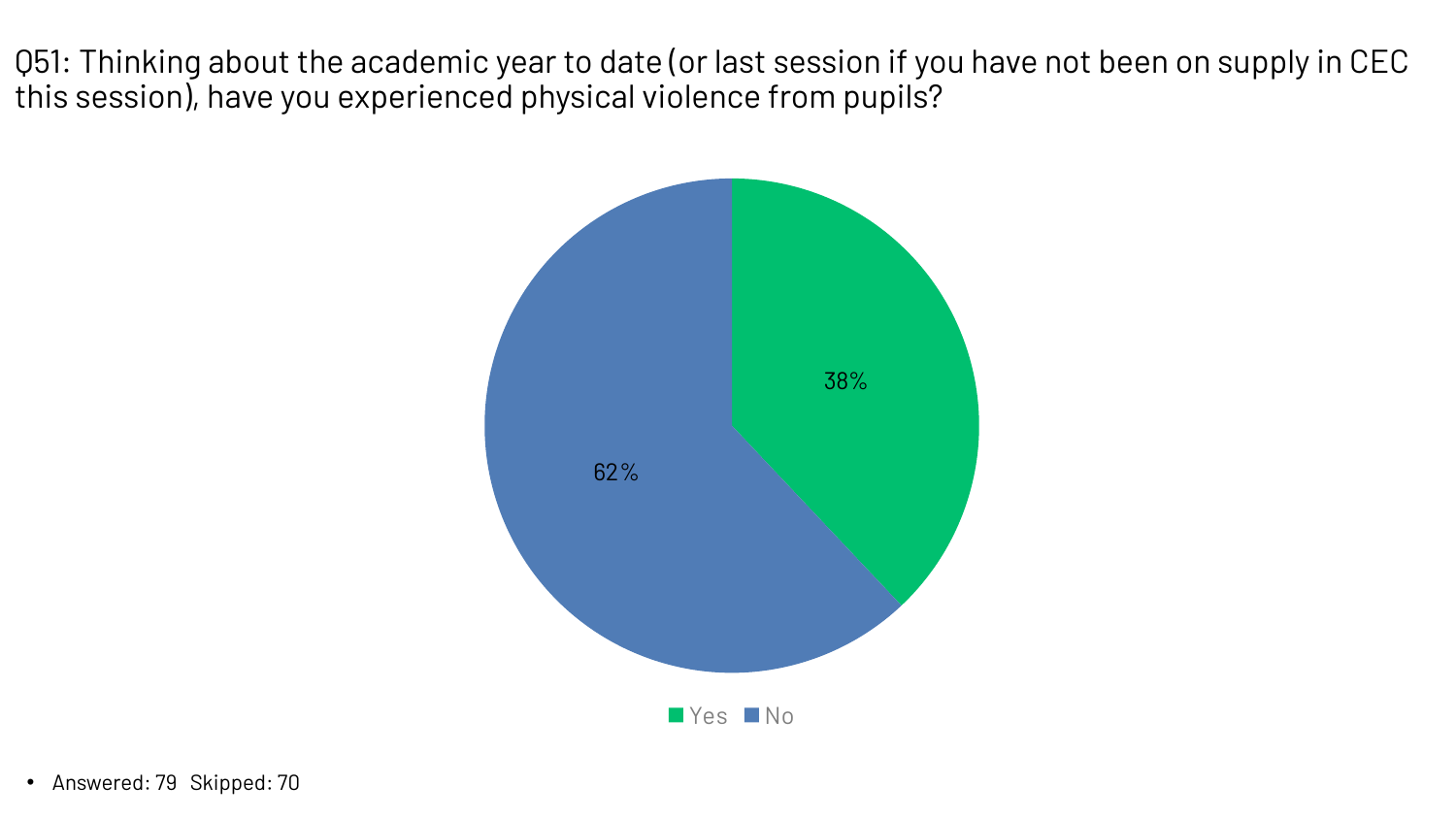

# Q51: Thinking about the academic year to date (or last session if you have not been on supply in CEC this session), have you experienced physical violence from pupils?

### Chart

| Category | Total |
|---|---|
| Yes | 0.3797 |
| No | 0.6203 |
Answered: 79   Skipped: 70